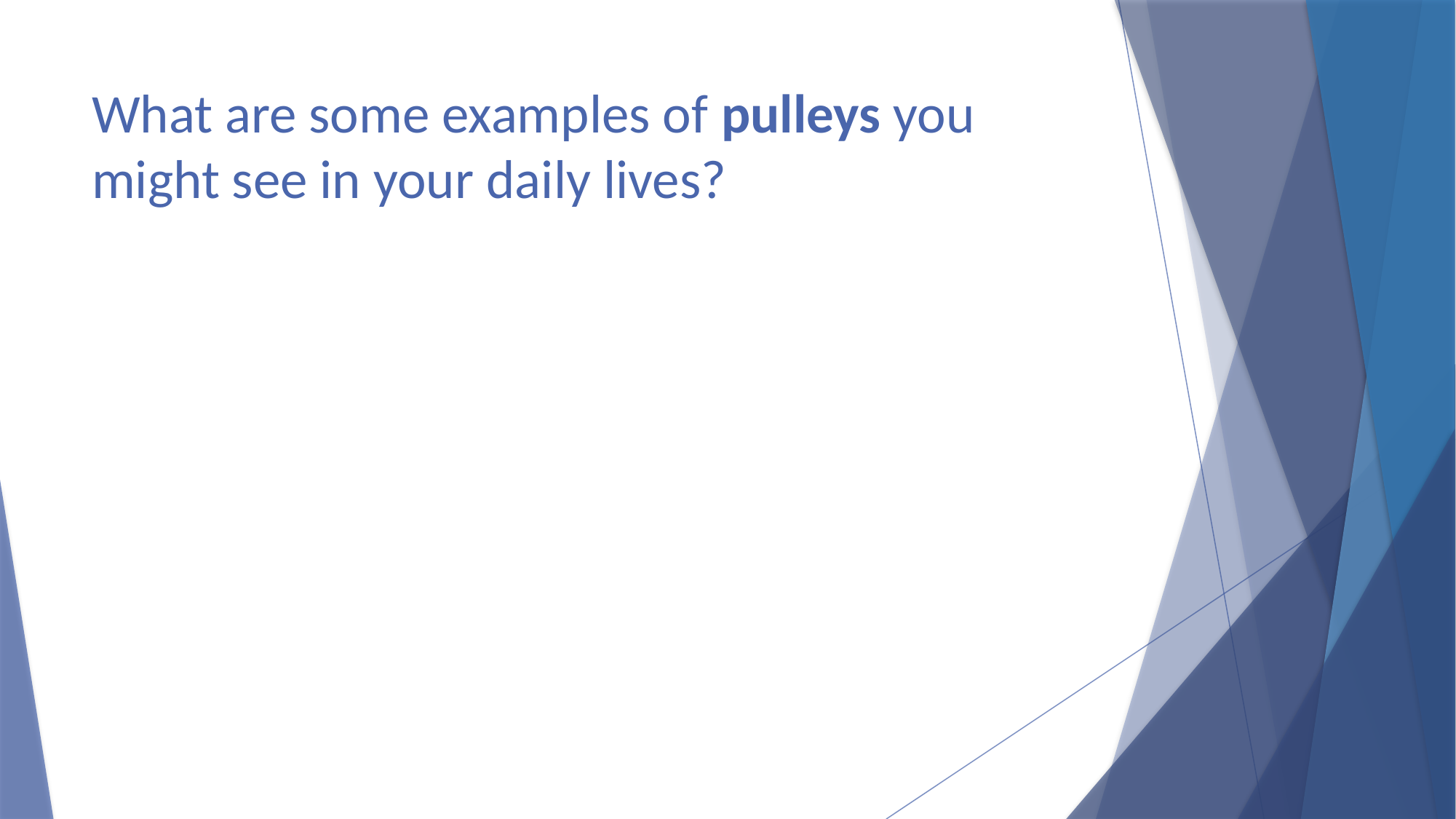

# What are some examples of pulleys you might see in your daily lives?